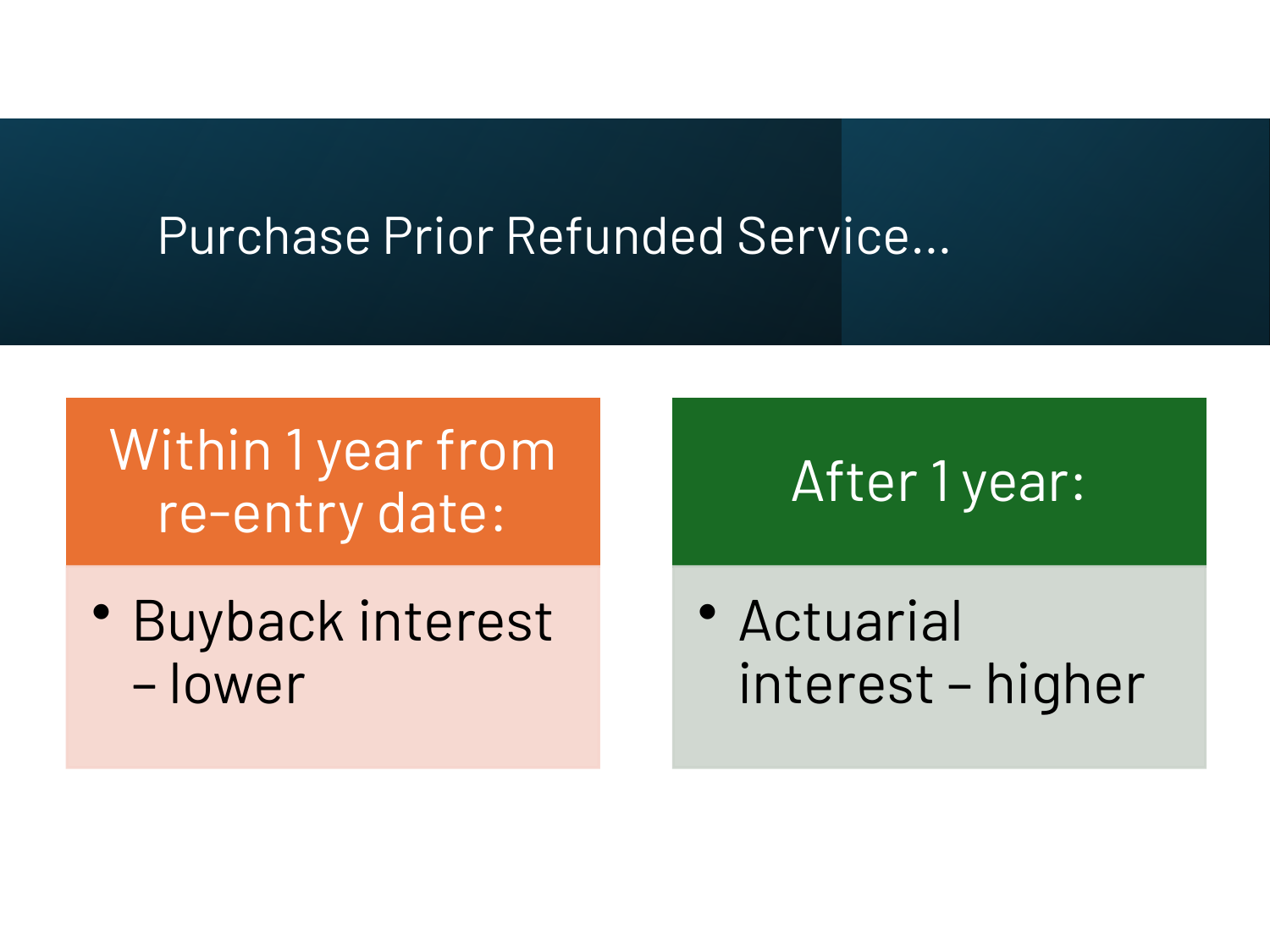

# Purchase Prior Refunded Service…
Within 1 year from re-entry date:
Buyback interest – lower
After 1 year:
Actuarial interest – higher